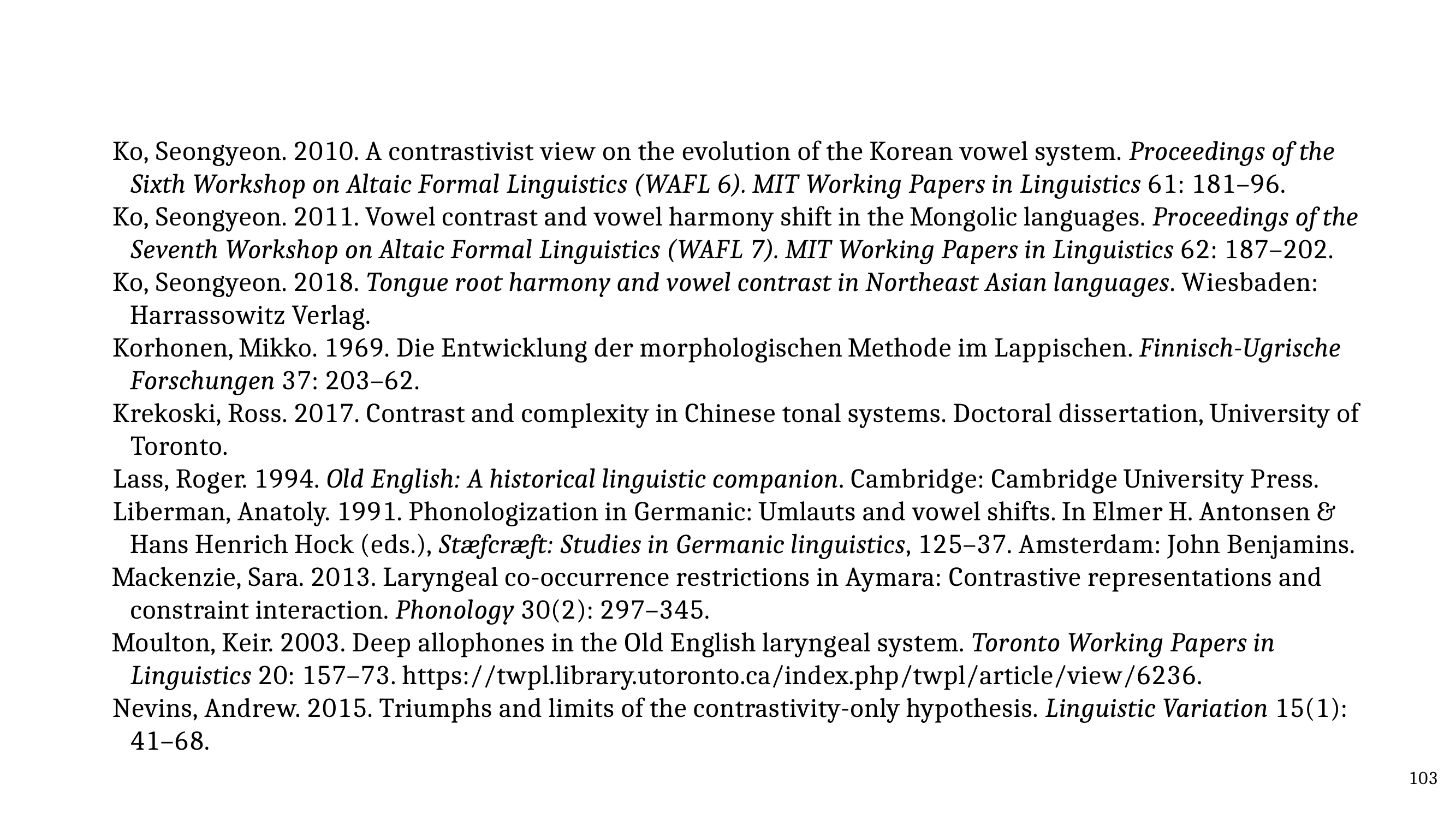

Ko, Seongyeon. 2010. A contrastivist view on the evolution of the Korean vowel system. Proceedings of the Sixth Workshop on Altaic Formal Linguistics (WAFL 6). MIT Working Papers in Linguistics 61: 181–96.
Ko, Seongyeon. 2011. Vowel contrast and vowel harmony shift in the Mongolic languages. Proceedings of the Seventh Workshop on Altaic Formal Linguistics (WAFL 7). MIT Working Papers in Linguistics 62: 187–202.
Ko, Seongyeon. 2018. Tongue root harmony and vowel contrast in Northeast Asian languages. Wiesbaden: Harrassowitz Verlag.
Korhonen, Mikko. 1969. Die Entwicklung der morphologischen Methode im Lappischen. Finnisch-Ugrische Forschungen 37: 203–62.
Krekoski, Ross. 2017. Contrast and complexity in Chinese tonal systems. Doctoral dissertation, University of Toronto.
Lass, Roger. 1994. Old English: A historical linguistic companion. Cambridge: Cambridge University Press.
Liberman, Anatoly. 1991. Phonologization in Germanic: Umlauts and vowel shifts. In Elmer H. Antonsen & Hans Henrich Hock (eds.), Stæfcræft: Studies in Germanic linguistics, 125–37. Amsterdam: John Benjamins.
Mackenzie, Sara. 2013. Laryngeal co-occurrence restrictions in Aymara: Contrastive representations and constraint interaction. Phonology 30(2): 297–345.
Moulton, Keir. 2003. Deep allophones in the Old English laryngeal system. Toronto Working Papers in Linguistics 20: 157–73. https://twpl.library.utoronto.ca/index.php/twpl/article/view/6236.
Nevins, Andrew. 2015. Triumphs and limits of the contrastivity-only hypothesis. Linguistic Variation 15(1): 41–68.
103